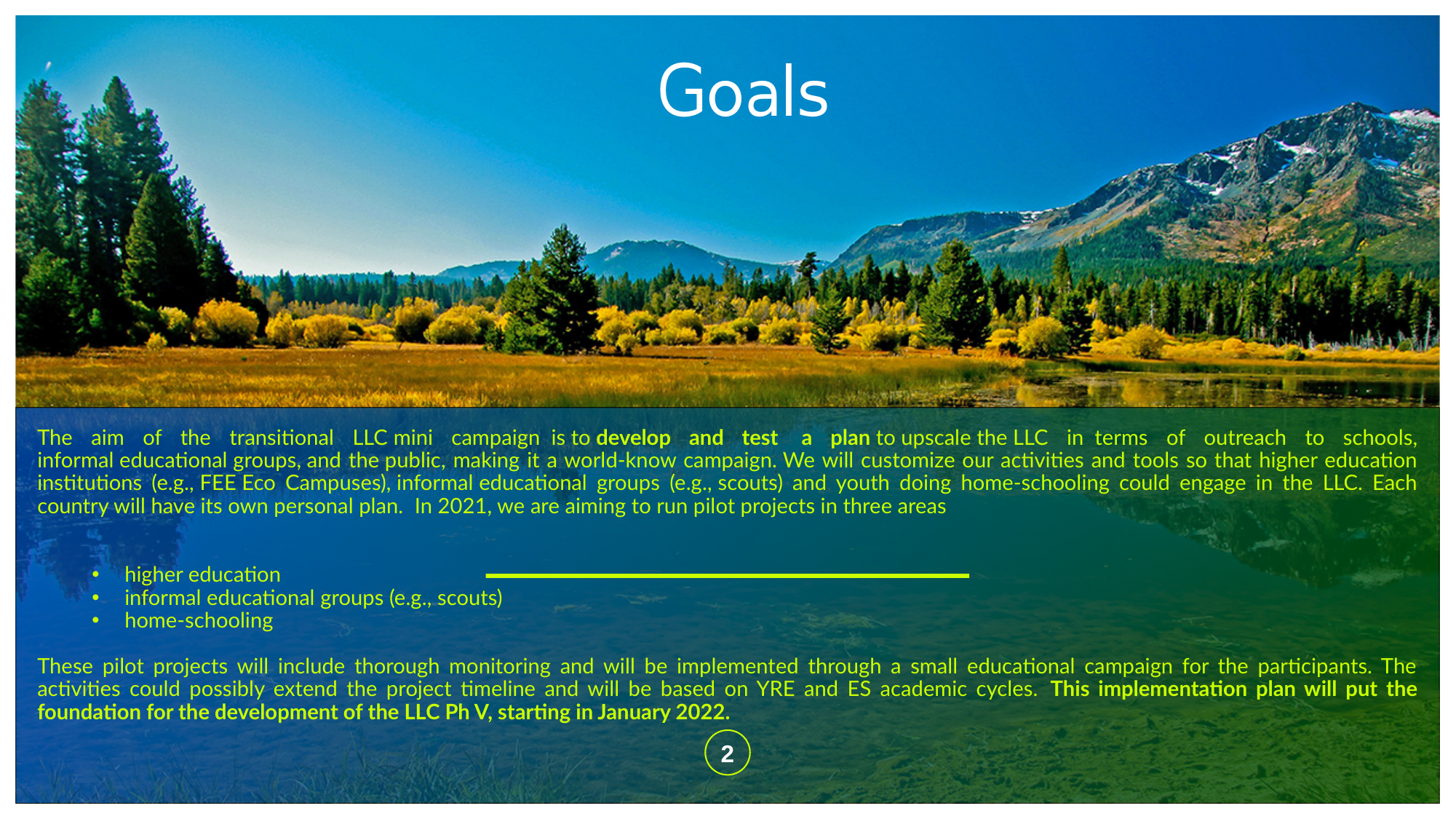

# Goals
The aim of the transitional LLC mini campaign  is to develop and test  a plan to upscale the LLC in  terms of outreach to schools, informal educational groups, and the public, making it a world-know campaign. We will customize our activities and tools so that higher education institutions (e.g., FEE Eco Campuses), informal educational groups (e.g., scouts) and youth doing home-schooling could engage in the LLC. Each country will have its own personal plan.  In 2021, we are aiming to run pilot projects in three areas

 higher education
 informal educational groups (e.g., scouts)
 home-schooling

These pilot projects will include thorough monitoring and will be implemented through a small educational campaign for the participants. The activities could possibly extend the project timeline and will be based on YRE and ES academic cycles.  This implementation plan will put the foundation for the development of the LLC Ph V, starting in January 2022.
2